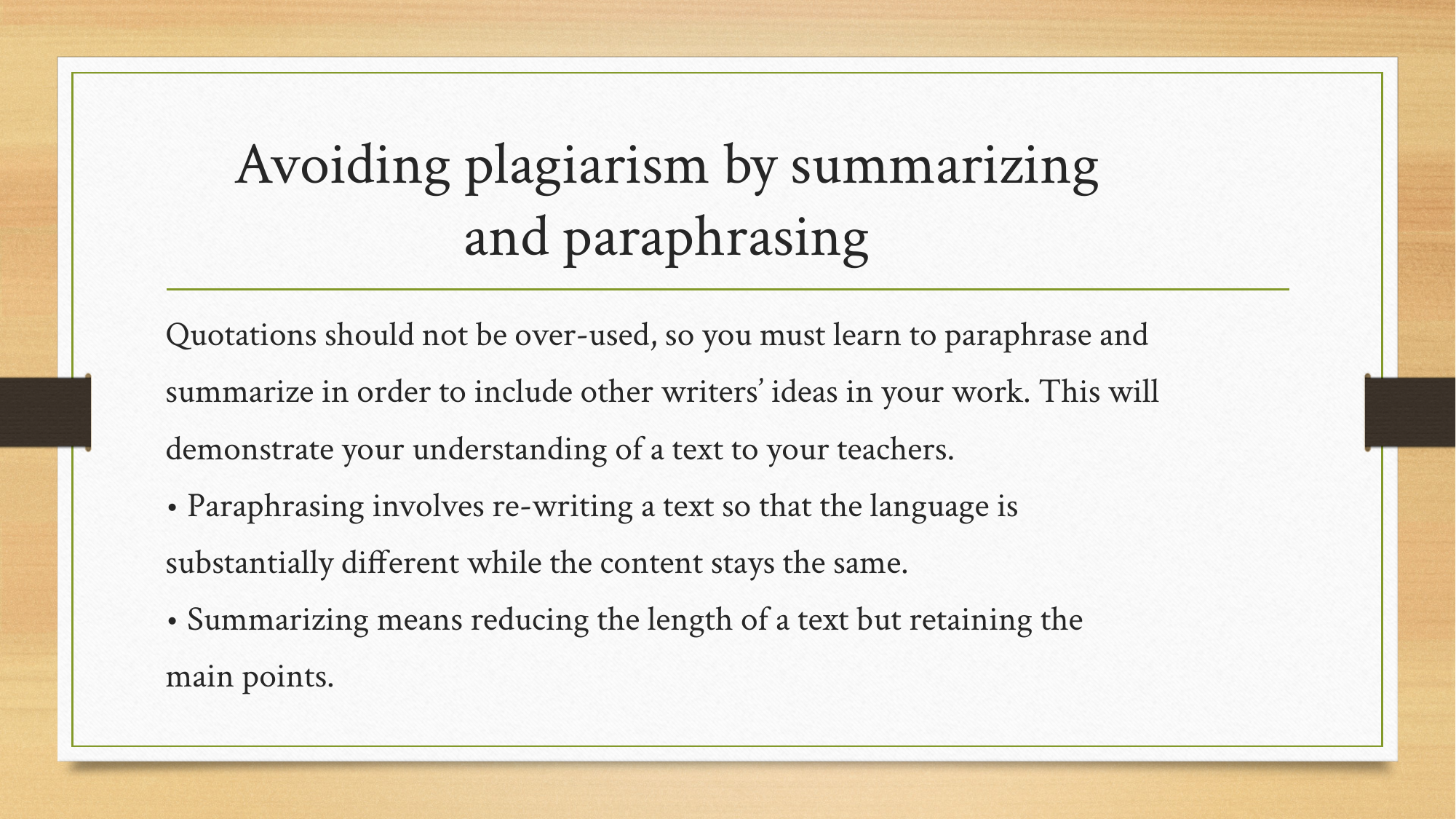

# Avoiding plagiarism by summarizing and paraphrasing
Quotations should not be over-used, so you must learn to paraphrase and
summarize in order to include other writers’ ideas in your work. This will
demonstrate your understanding of a text to your teachers.
• Paraphrasing involves re-writing a text so that the language is
substantially different while the content stays the same.
• Summarizing means reducing the length of a text but retaining the
main points.